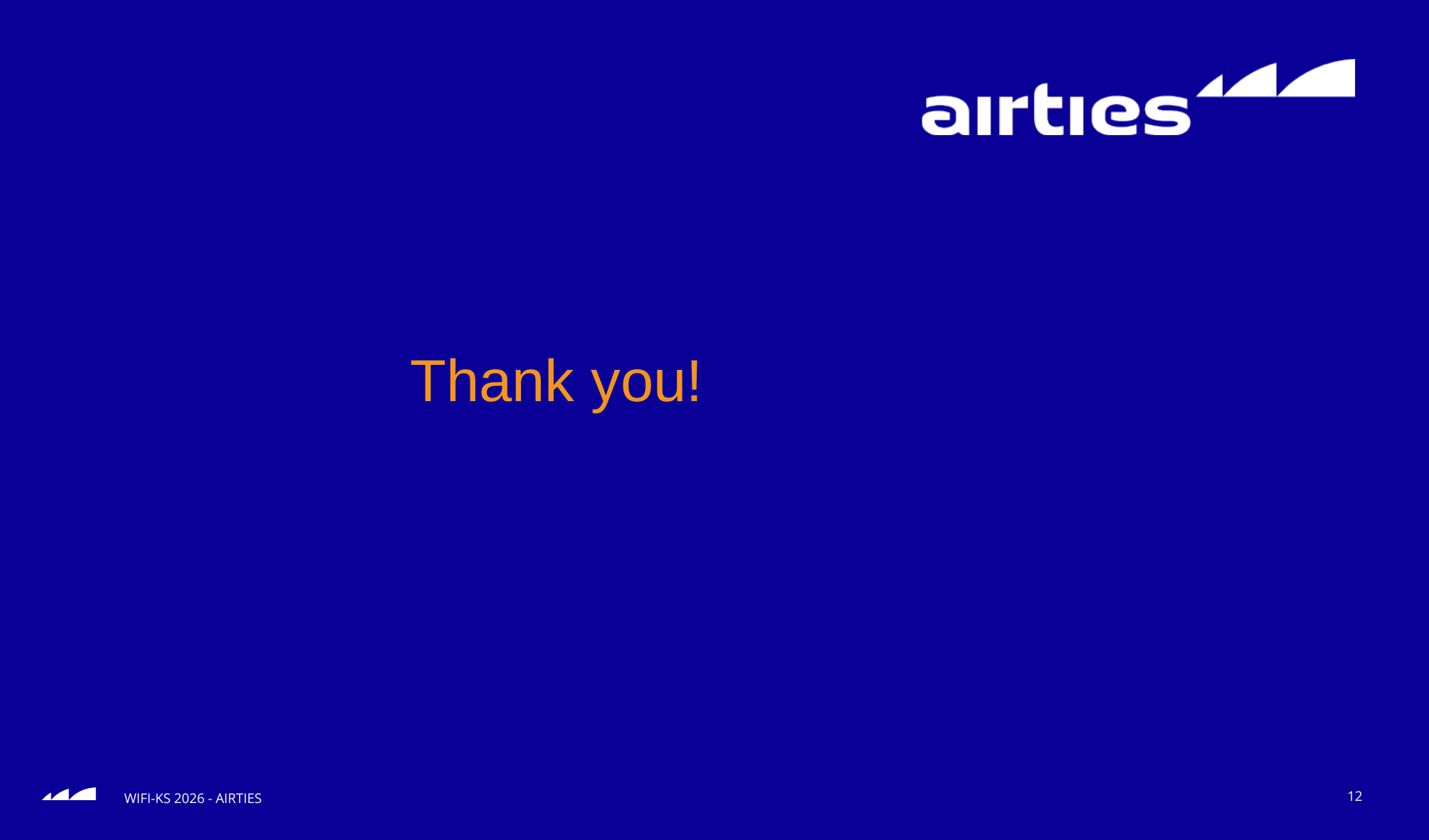

Thank you!
12
WIFI-KS 2026 - AIRTIES